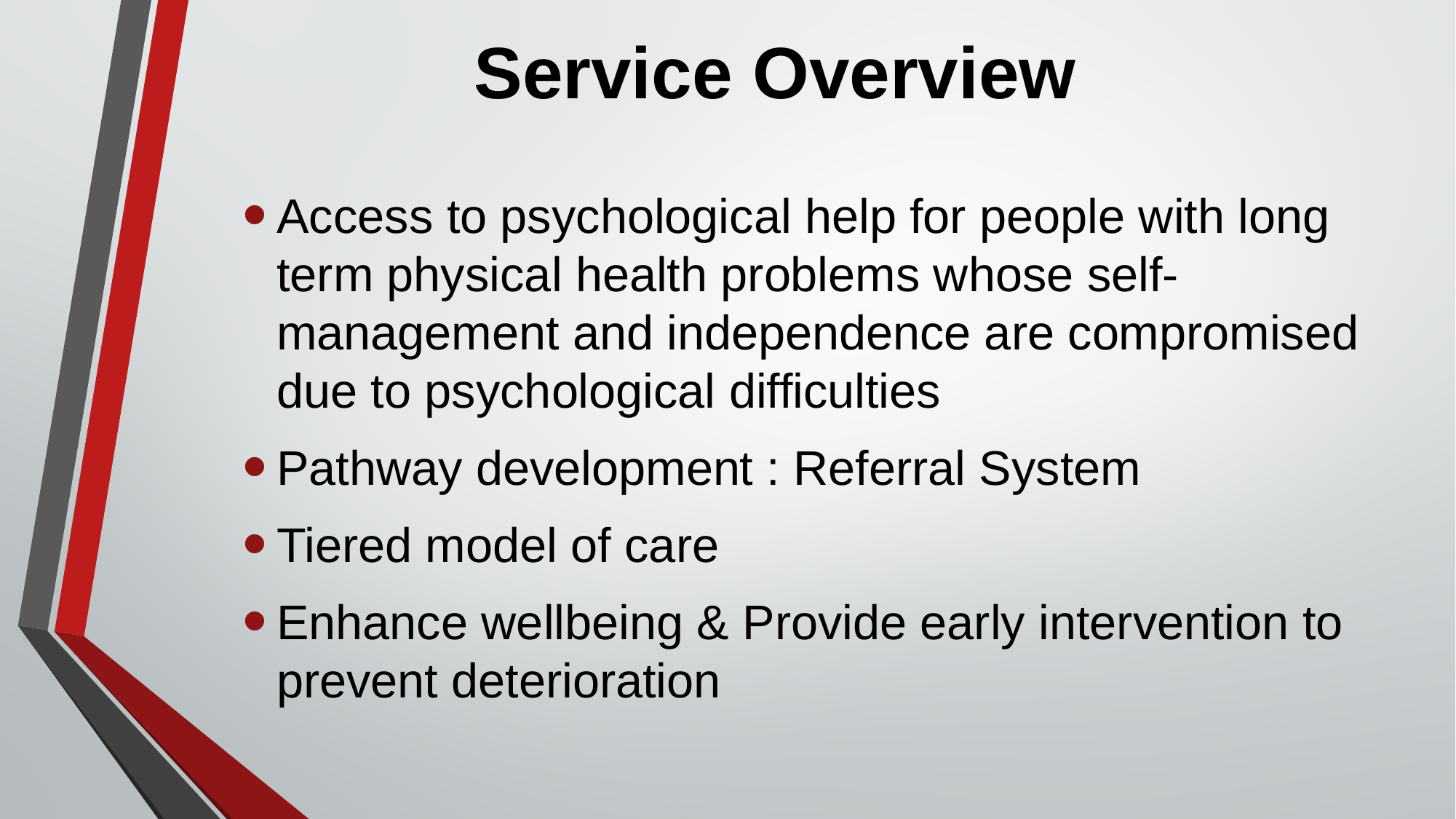

# Service Overview
Access to psychological help for people with long term physical health problems whose self-management and independence are compromised due to psychological difficulties
Pathway development : Referral System
Tiered model of care
Enhance wellbeing & Provide early intervention to prevent deterioration